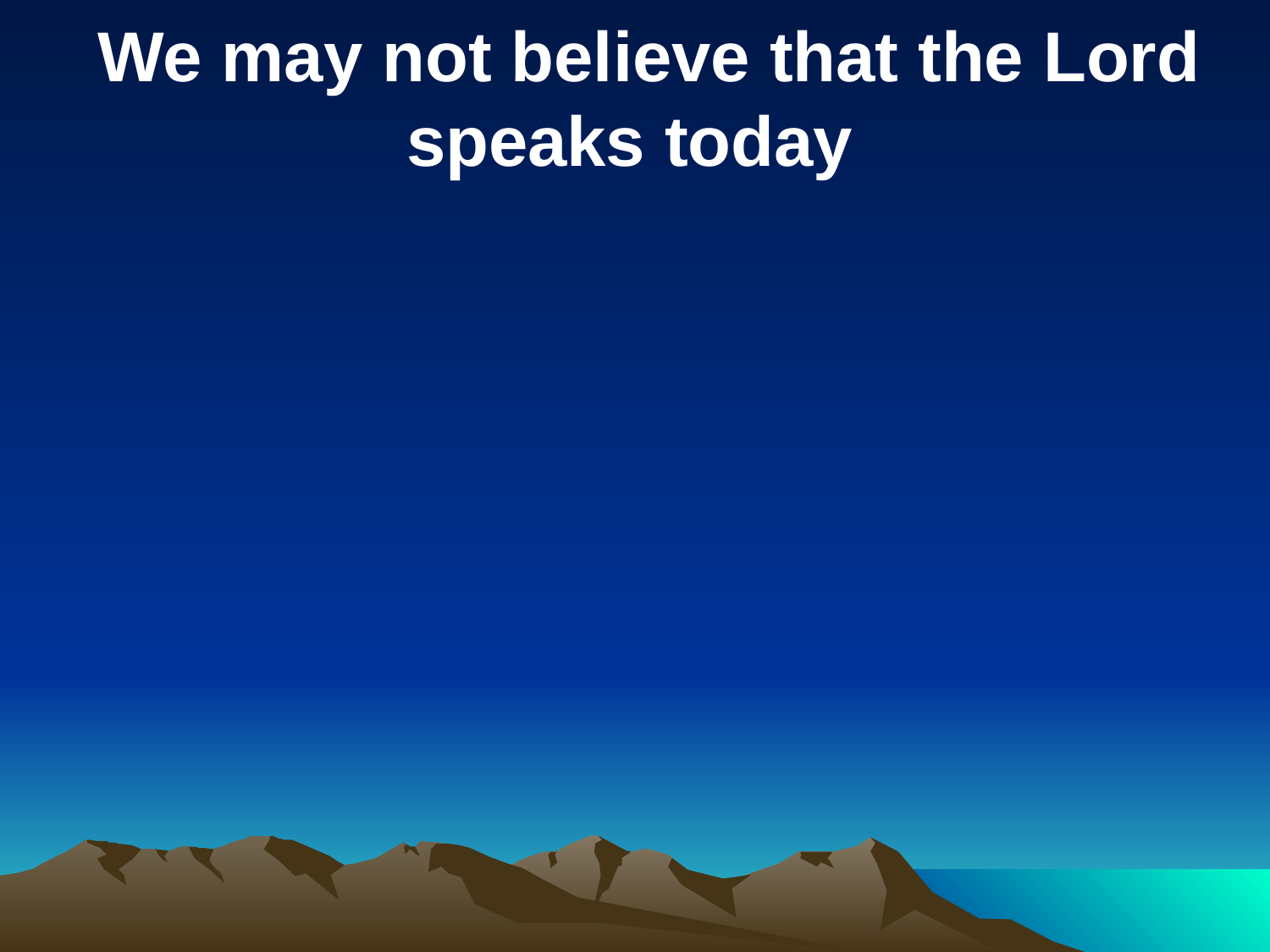

We may not believe that the Lord speaks today